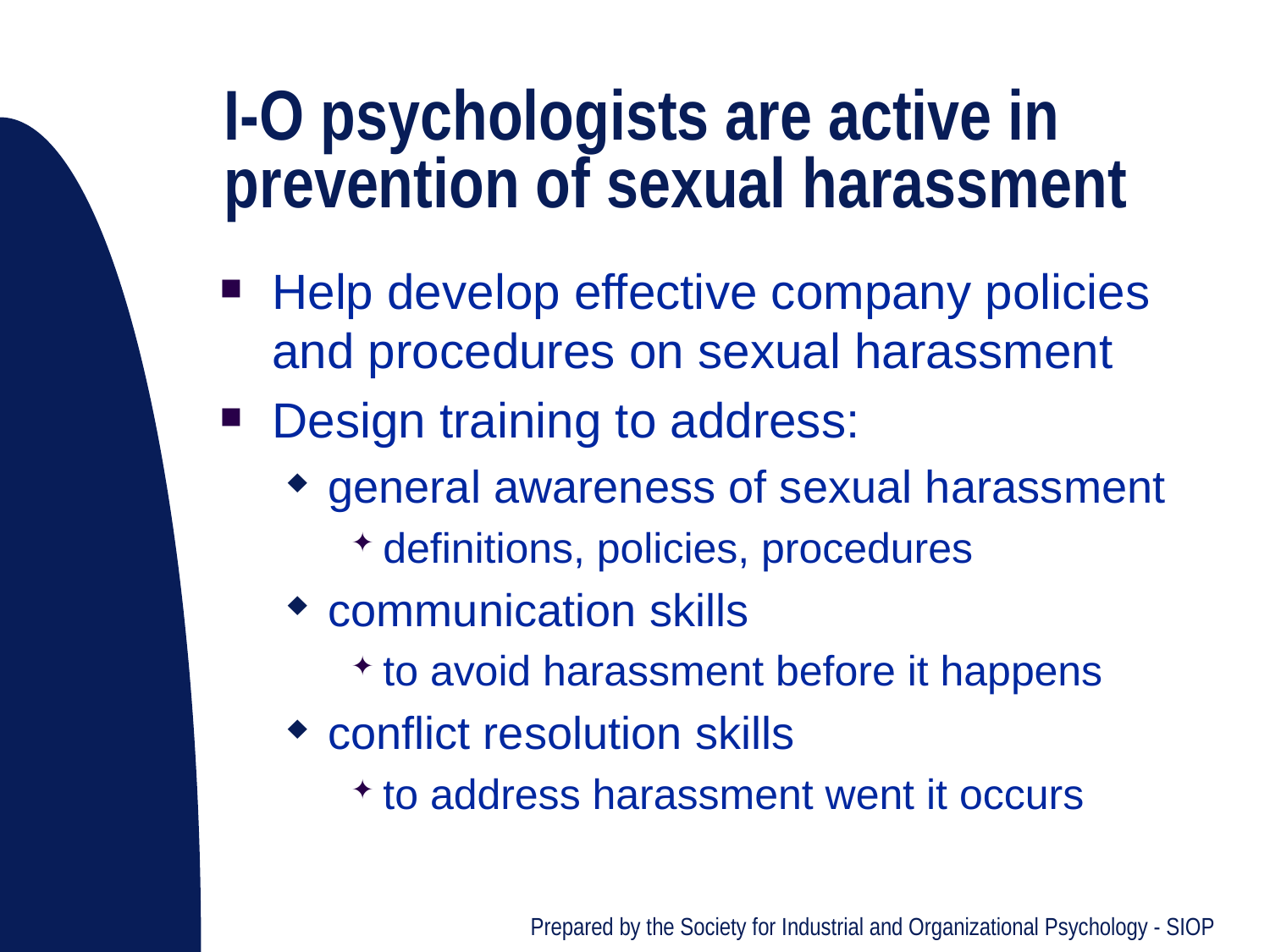

# I-O psychologists are active in prevention of sexual harassment
Help develop effective company policies and procedures on sexual harassment
Design training to address:
general awareness of sexual harassment
definitions, policies, procedures
communication skills
to avoid harassment before it happens
conflict resolution skills
to address harassment went it occurs

Prepared by the Society for Industrial and Organizational Psychology - SIOP